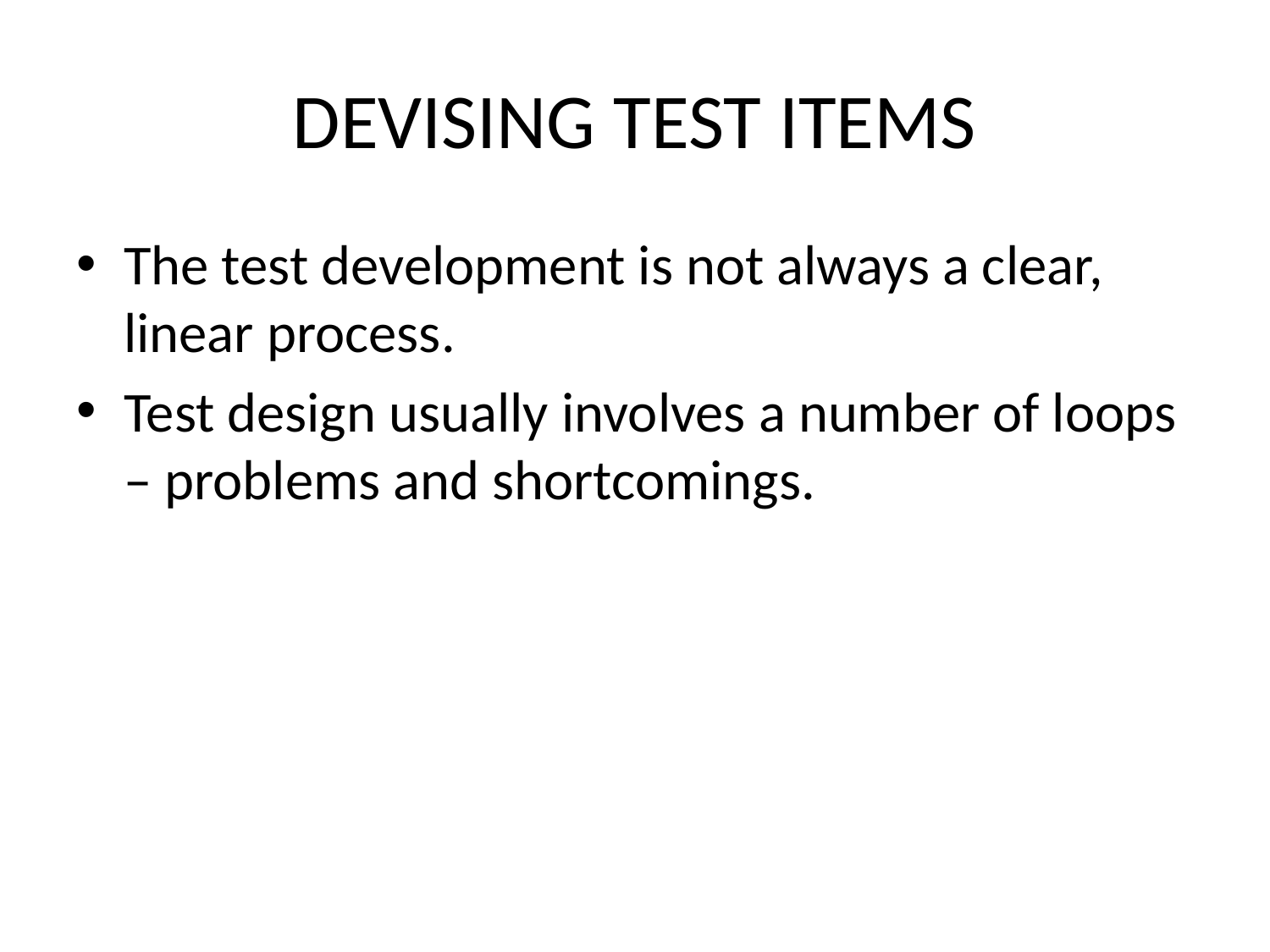

# DEVISING TEST ITEMS
The test development is not always a clear, linear process.
Test design usually involves a number of loops – problems and shortcomings.